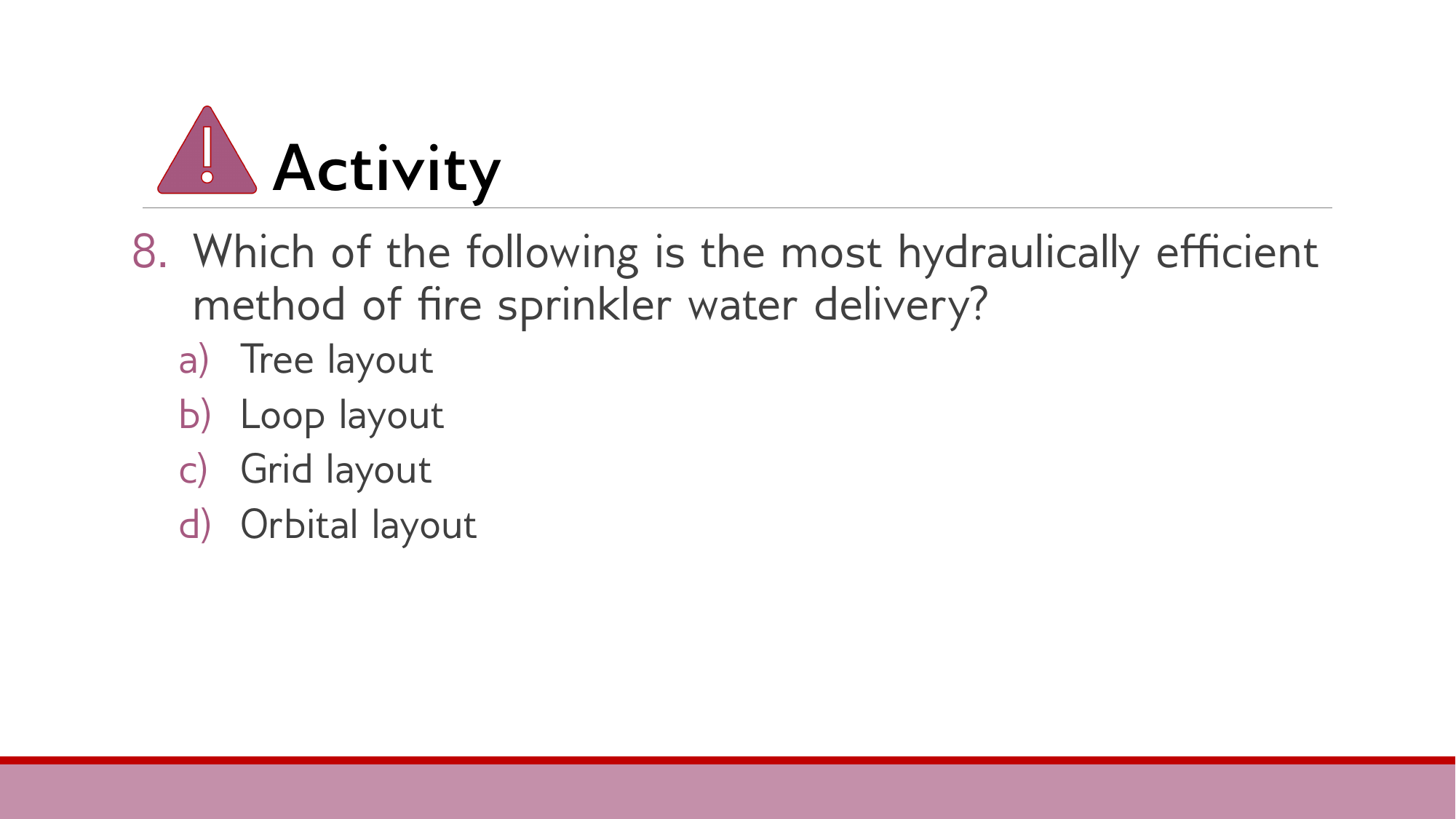

Which of the following is the most hydraulically efficient method of fire sprinkler water delivery?
Tree layout
Loop layout
Grid layout
Orbital layout